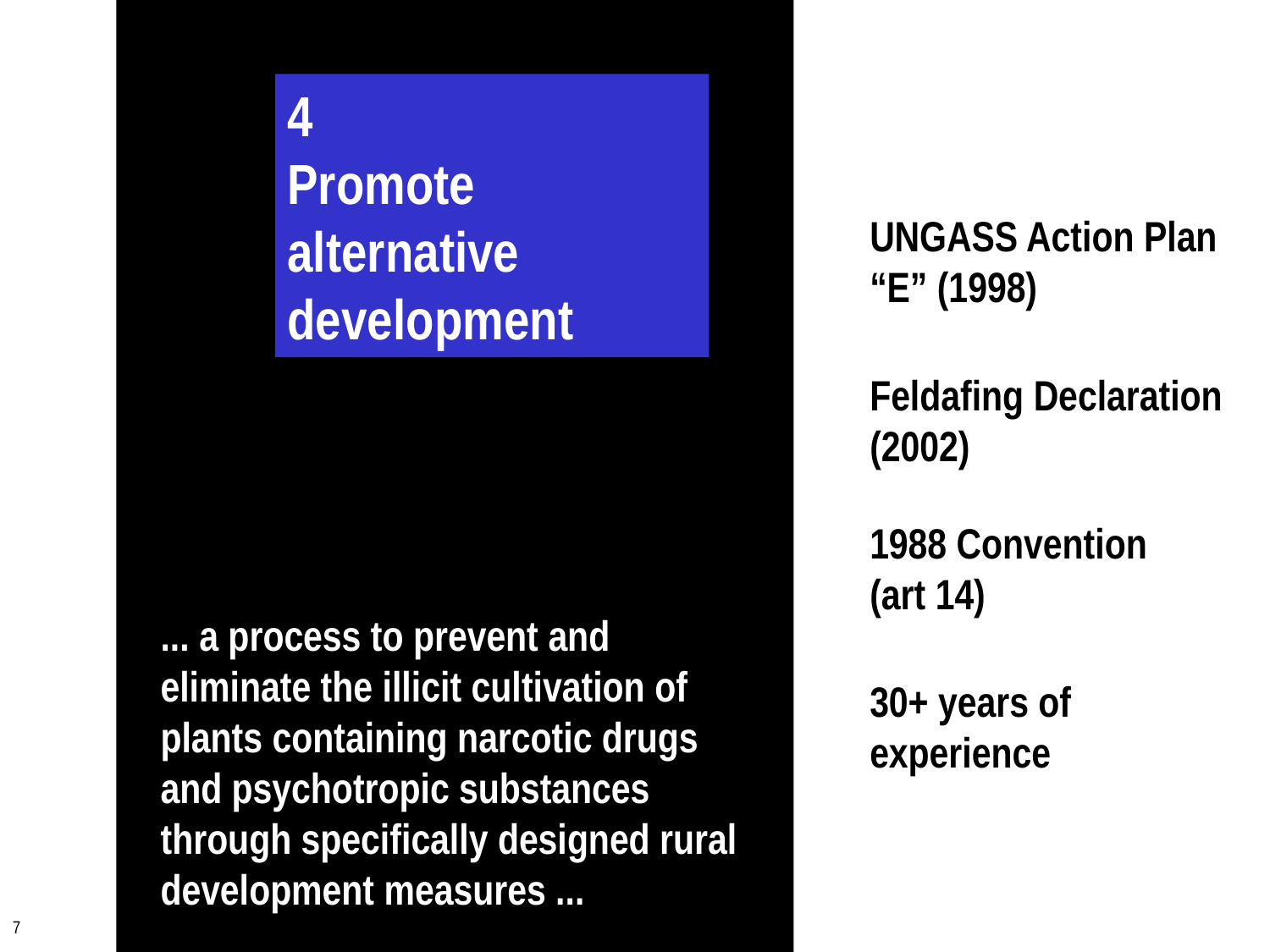

4
Promote alternative development
UNGASS Action Plan “E” (1998)
Feldafing Declaration (2002)
1988 Convention (art 14)
... a process to prevent and eliminate the illicit cultivation of plants containing narcotic drugs and psychotropic substances through specifically designed rural development measures ...
30+ years of experience
7